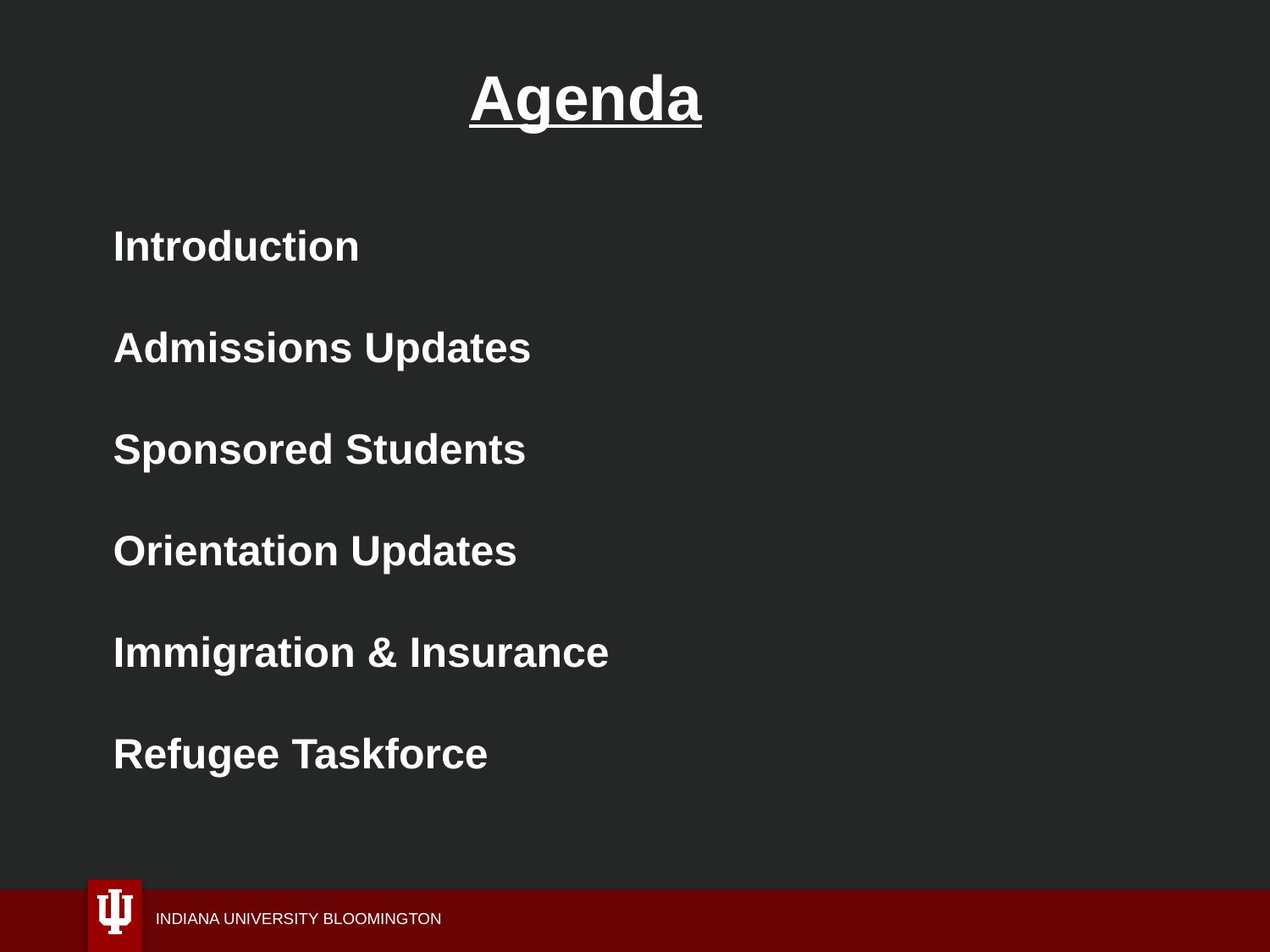

Agenda

Introduction

Admissions Updates

Sponsored Students

Orientation Updates

Immigration & Insurance

Refugee Taskforce